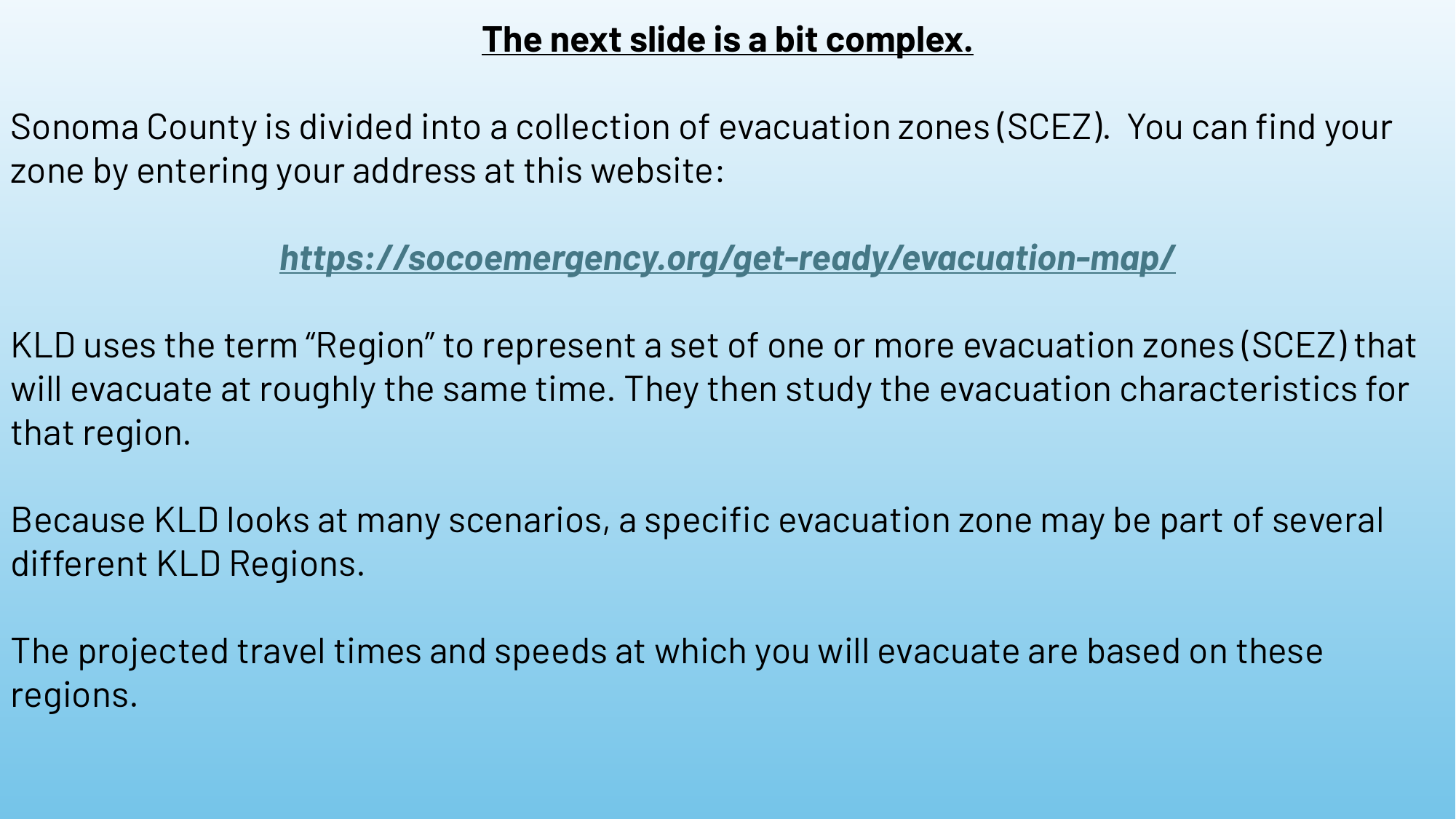

The next slide is a bit complex.

Sonoma County is divided into a collection of evacuation zones (SCEZ).  You can find your zone by entering your address at this website:

https://socoemergency.org/get-ready/evacuation-map/

KLD uses the term “Region” to represent a set of one or more evacuation zones (SCEZ) that will evacuate at roughly the same time. They then study the evacuation characteristics for that region.

Because KLD looks at many scenarios, a specific evacuation zone may be part of several different KLD Regions.

The projected travel times and speeds at which you will evacuate are based on these regions.